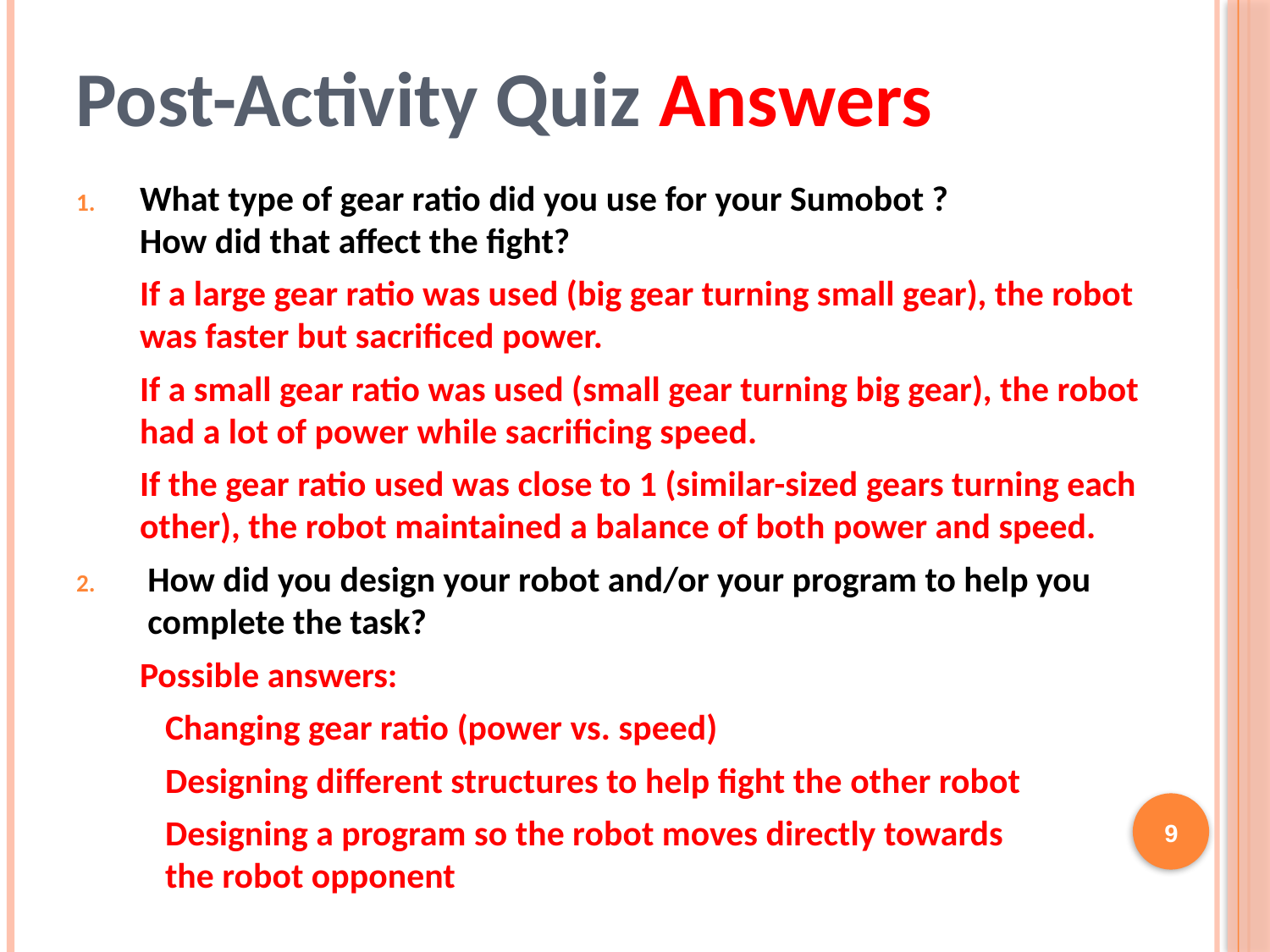

# Post-Activity Quiz Answers
What type of gear ratio did you use for your Sumobot ?
How did that affect the fight?
If a large gear ratio was used (big gear turning small gear), the robot was faster but sacrificed power.
If a small gear ratio was used (small gear turning big gear), the robot had a lot of power while sacrificing speed.
If the gear ratio used was close to 1 (similar-sized gears turning each other), the robot maintained a balance of both power and speed.
How did you design your robot and/or your program to help you complete the task?
Possible answers:
Changing gear ratio (power vs. speed)
Designing different structures to help fight the other robot
Designing a program so the robot moves directly towards
the robot opponent
9